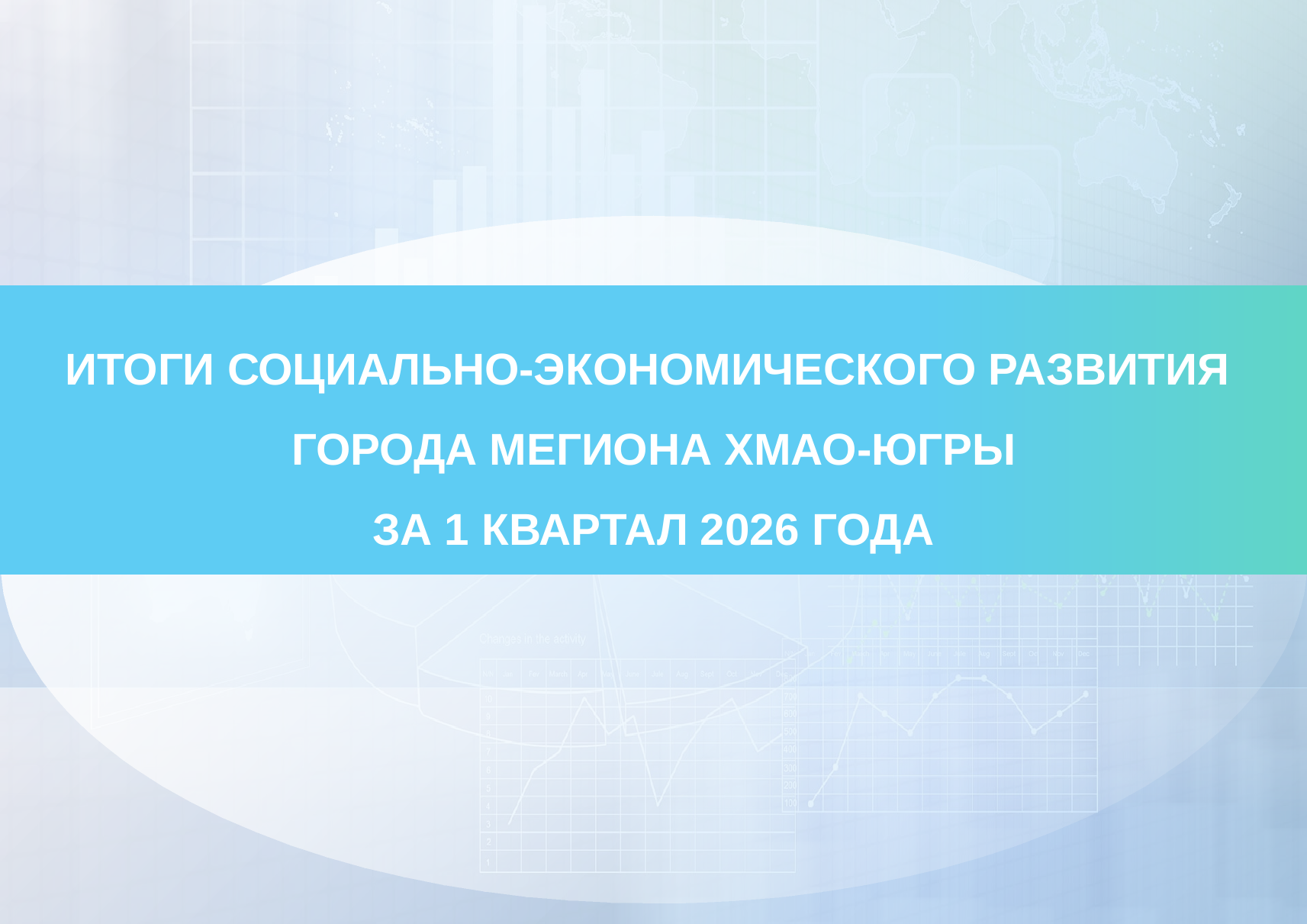

ИТОГИ СОЦИАЛЬНО-ЭКОНОМИЧЕСКОГО РАЗВИТИЯ
ГОРОДА МЕГИОНА ХМАО-ЮГРЫ
ЗА 1 КВАРТАЛ 2026 ГОДА